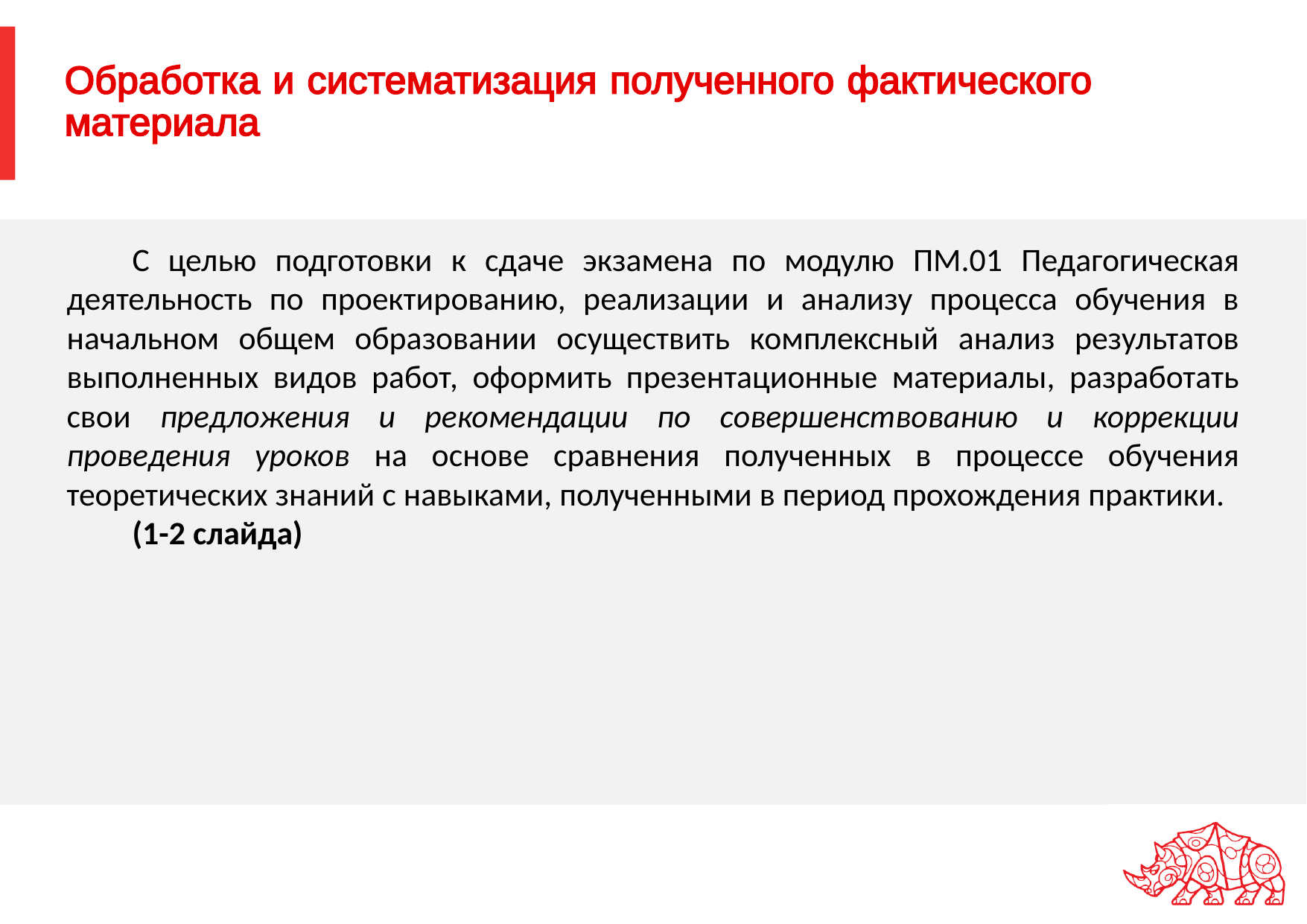

# Обработка и систематизация полученного фактического материала
С целью подготовки к сдаче экзамена по модулю ПМ.01 Педагогическая деятельность по проектированию, реализации и анализу процесса обучения в начальном общем образовании осуществить комплексный анализ результатов выполненных видов работ, оформить презентационные материалы, разработать свои предложения и рекомендации по совершенствованию и коррекции проведения уроков на основе сравнения полученных в процессе обучения теоретических знаний с навыками, полученными в период прохождения практики.
(1-2 слайда)